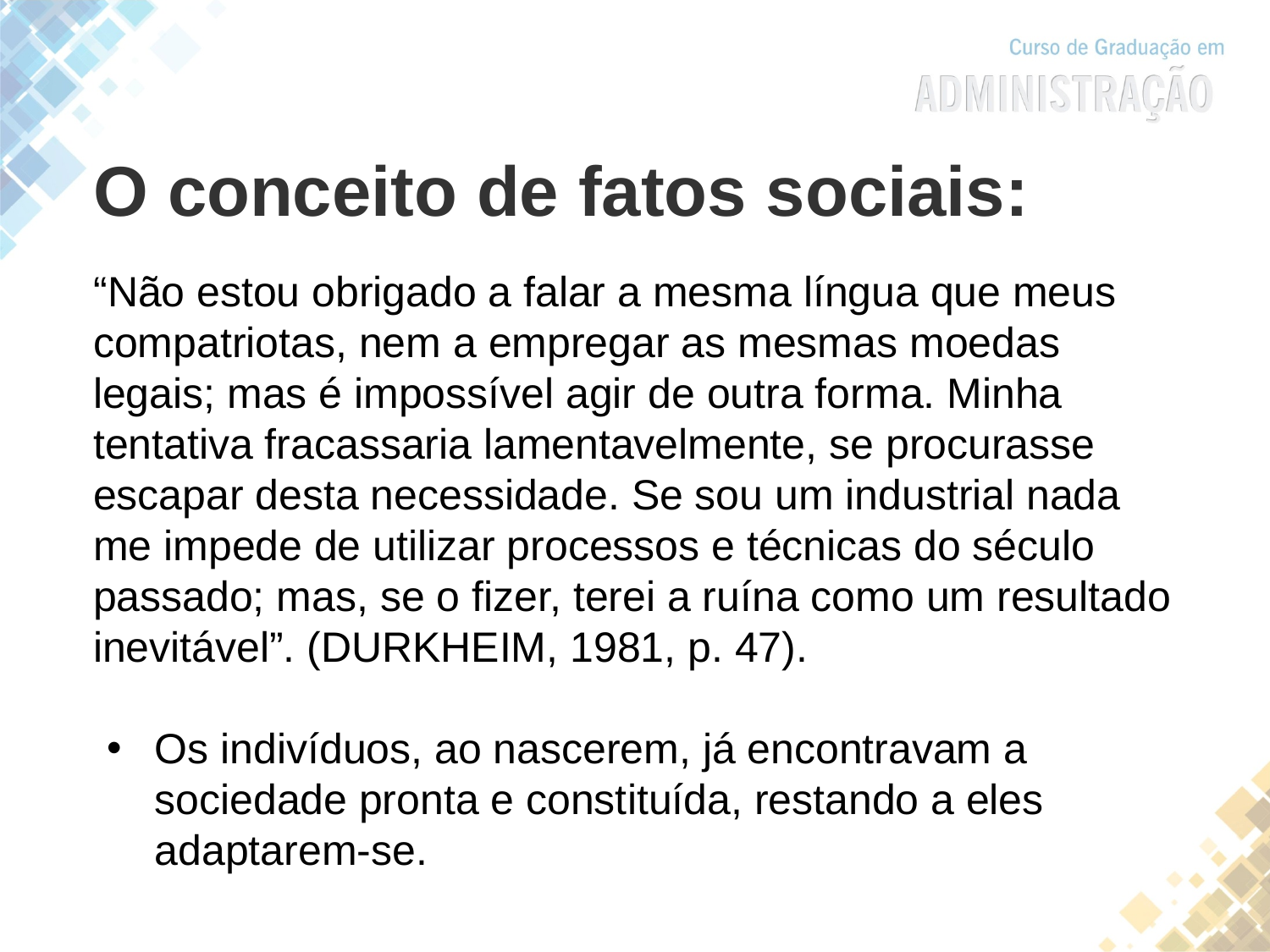

O conceito de fatos sociais:
“Não estou obrigado a falar a mesma língua que meus compatriotas, nem a empregar as mesmas moedas legais; mas é impossível agir de outra forma. Minha tentativa fracassaria lamentavelmente, se procurasse escapar desta necessidade. Se sou um industrial nada me impede de utilizar processos e técnicas do século passado; mas, se o fizer, terei a ruína como um resultado inevitável”. (DURKHEIM, 1981, p. 47).

Os indivíduos, ao nascerem, já encontravam a sociedade pronta e constituída, restando a eles adaptarem-se.